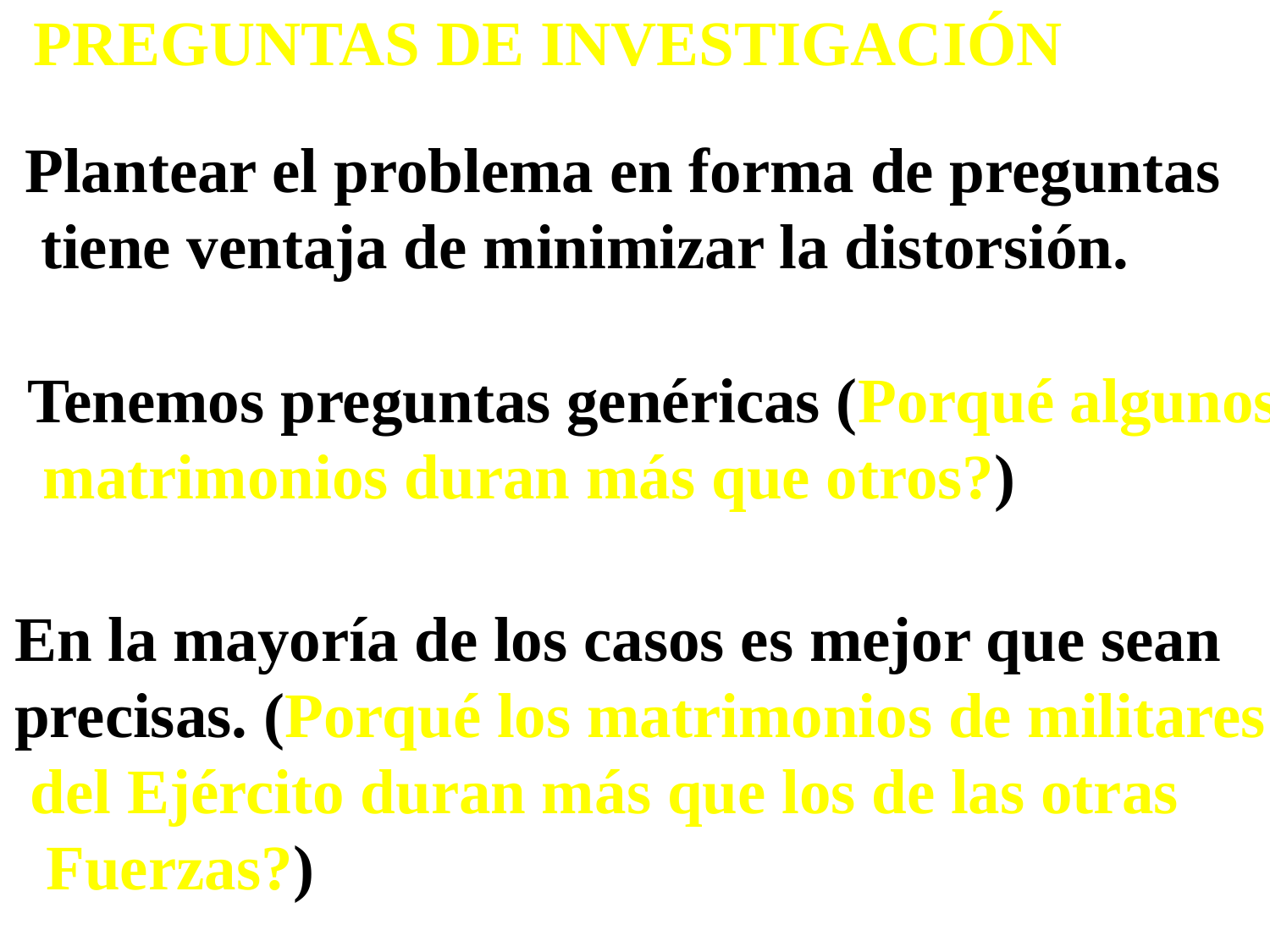

PREGUNTAS DE INVESTIGACIÓN

Plantear el problema en forma de preguntas
 tiene ventaja de minimizar la distorsión.

Tenemos preguntas genéricas (Porqué algunos
 matrimonios duran más que otros?)
En la mayoría de los casos es mejor que sean
precisas. (Porqué los matrimonios de militares
 del Ejército duran más que los de las otras
  Fuerzas?)